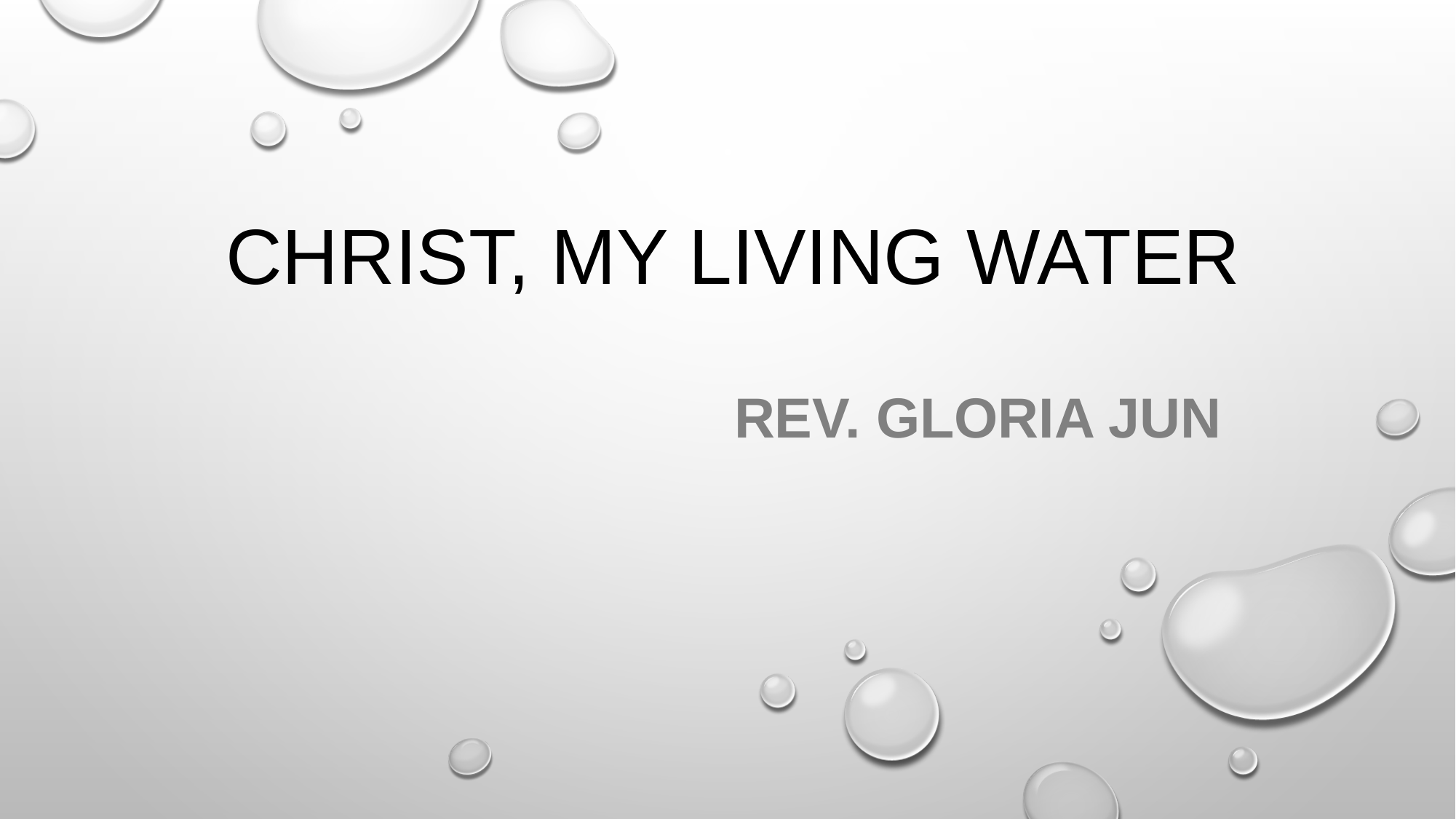

# Christ, my living water
                                 Rev. Gloria jun